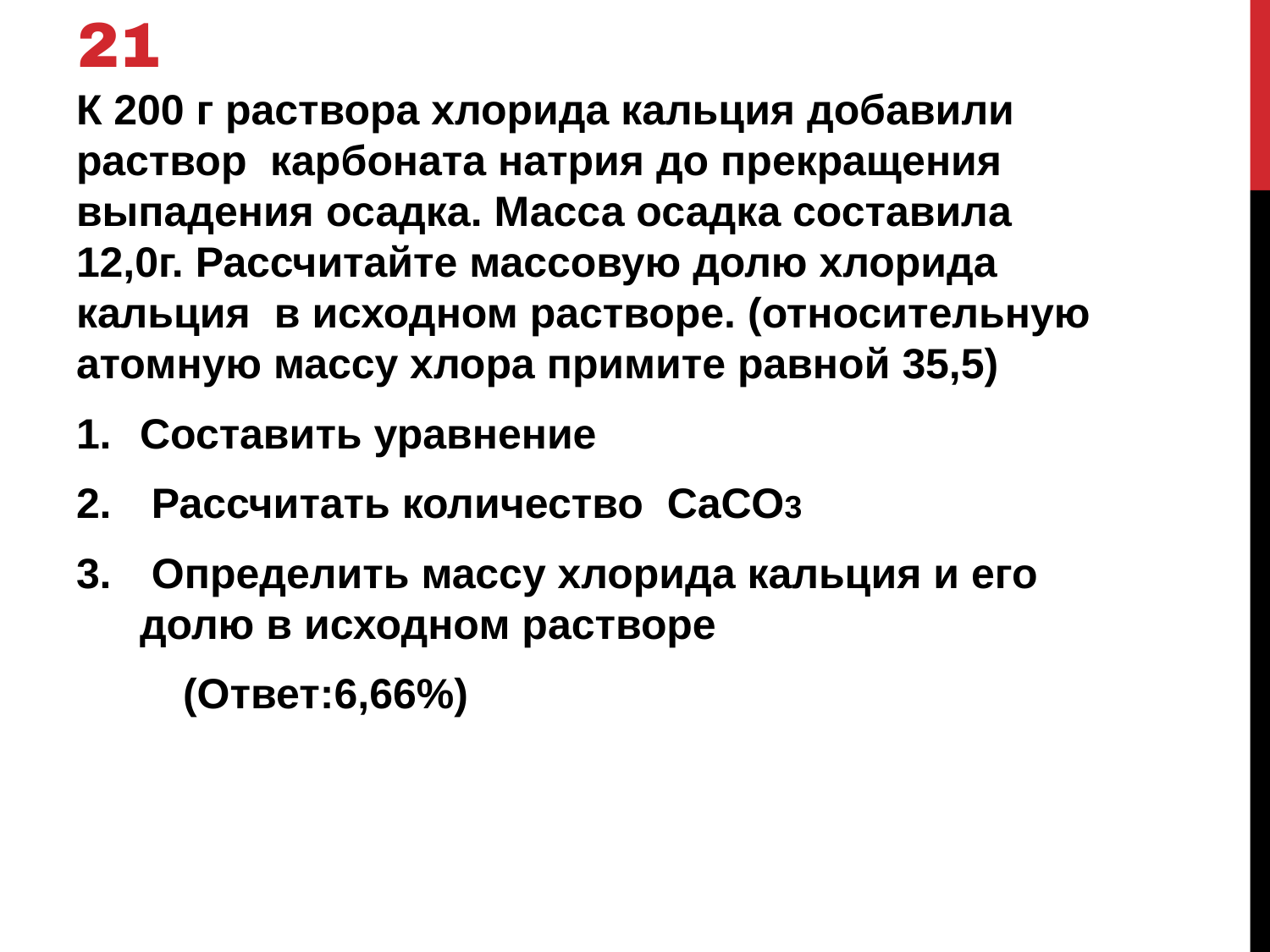

# 21
К 200 г раствора хлорида кальция добавили раствор  карбоната натрия до прекращения выпадения осадка. Масса осадка составила 12,0г. Рассчитайте массовую долю хлорида кальция  в исходном растворе. (относительную  атомную массу хлора примите равной 35,5)
Составить уравнение
 Рассчитать количество  CaCO3
 Определить массу хлорида кальция и его долю в исходном растворе
         (Ответ:6,66%)